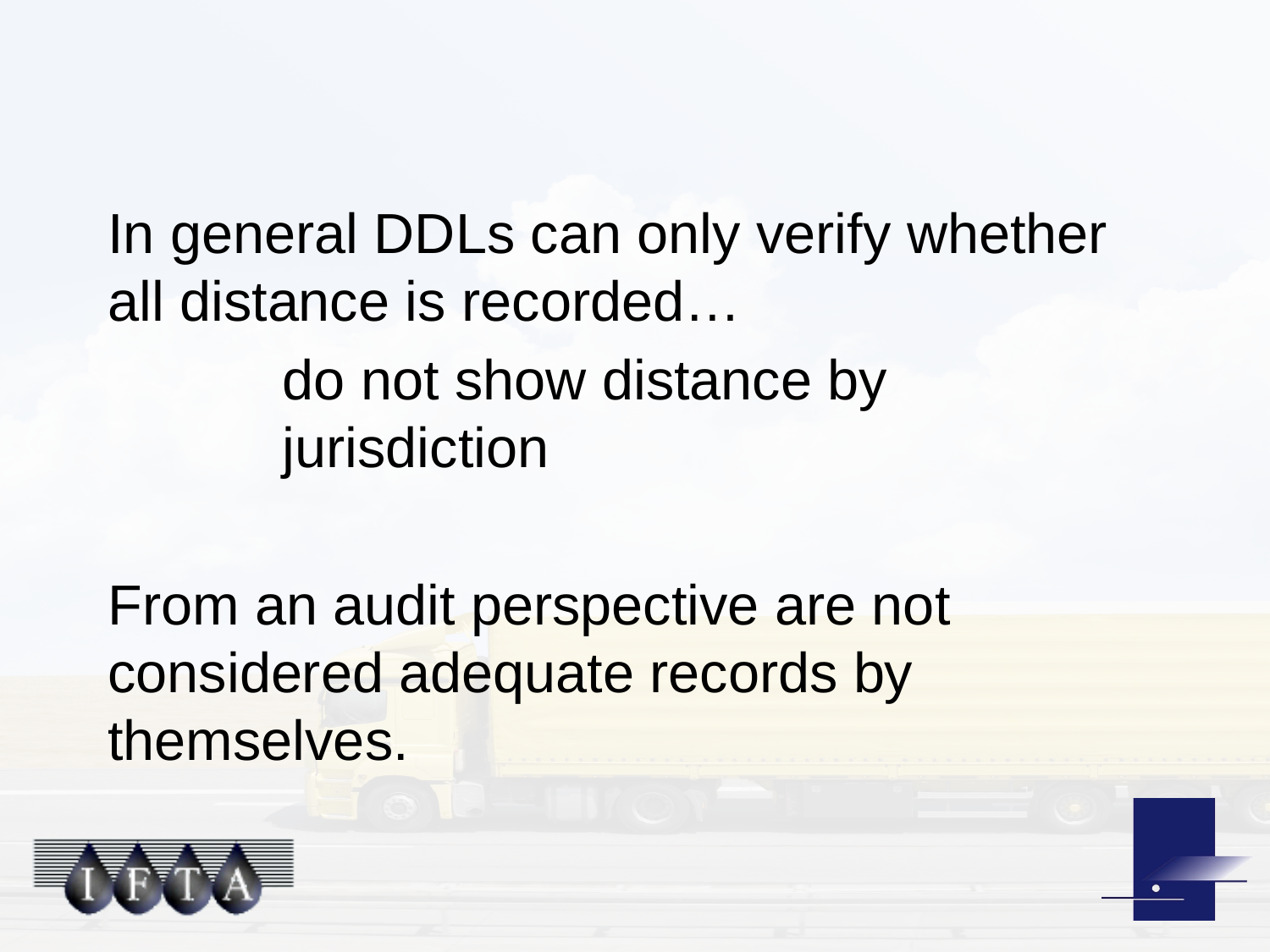

#
In general DDLs can only verify whether all distance is recorded…
do not show distance by       jurisdiction

From an audit perspective are not considered adequate records by themselves.